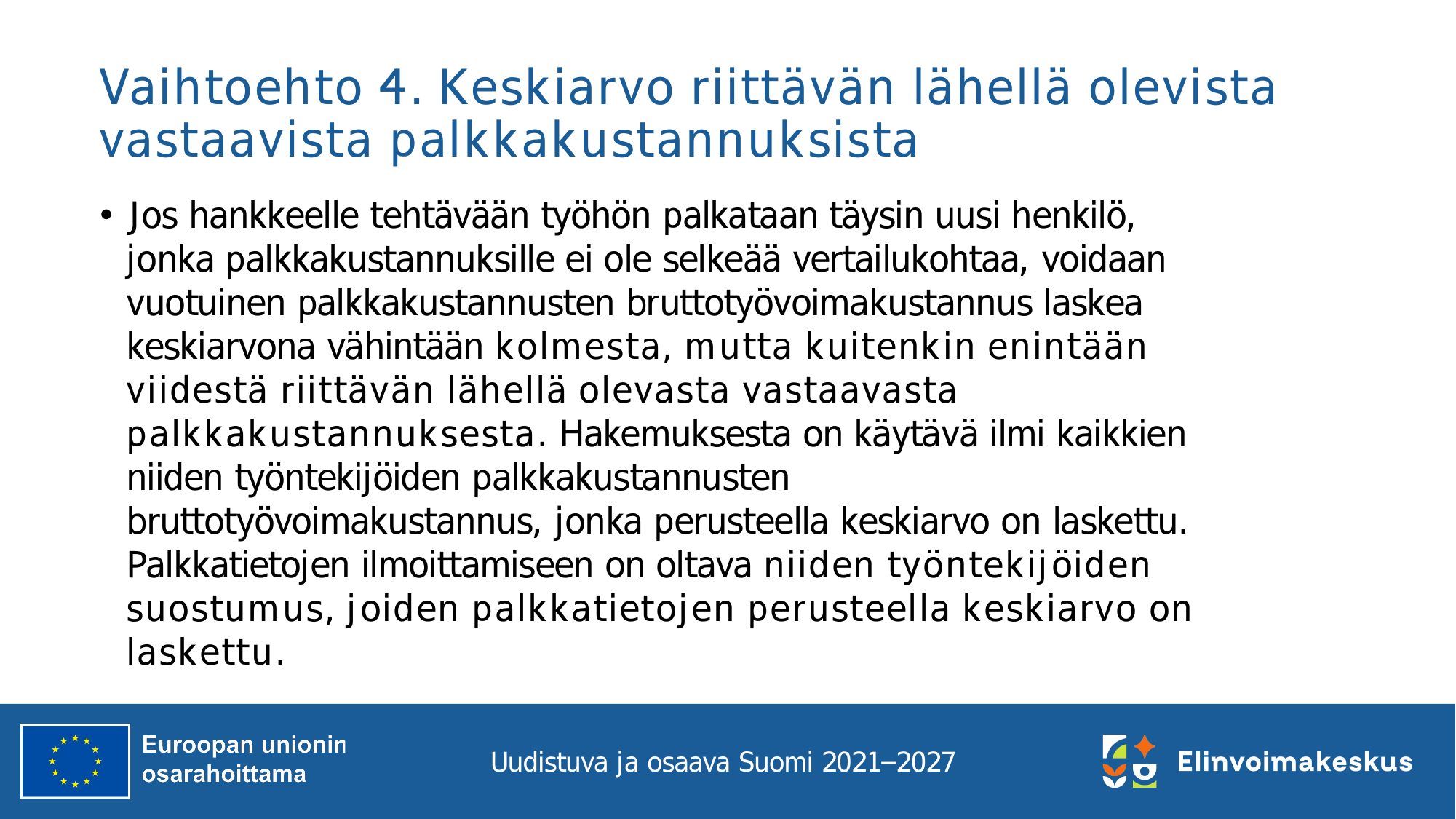

# Vaihtoehto 4. Keskiarvo riittävän lähellä olevista vastaavista palkkakustannuksista
Jos hankkeelle tehtävään työhön palkataan täysin uusi henkilö, jonka palkkakustannuksille ei ole selkeää vertailukohtaa, voidaan vuotuinen palkkakustannusten bruttotyövoimakustannus laskea keskiarvona vähintään kolmesta, mutta kuitenkin enintään viidestä riittävän lähellä olevasta vastaavasta palkkakustannuksesta. Hakemuksesta on käytävä ilmi kaikkien niiden työntekijöiden palkkakustannusten bruttotyövoimakustannus, jonka perusteella keskiarvo on laskettu. Palkkatietojen ilmoittamiseen on oltava niiden työntekijöiden suostumus, joiden palkkatietojen perusteella keskiarvo on laskettu.